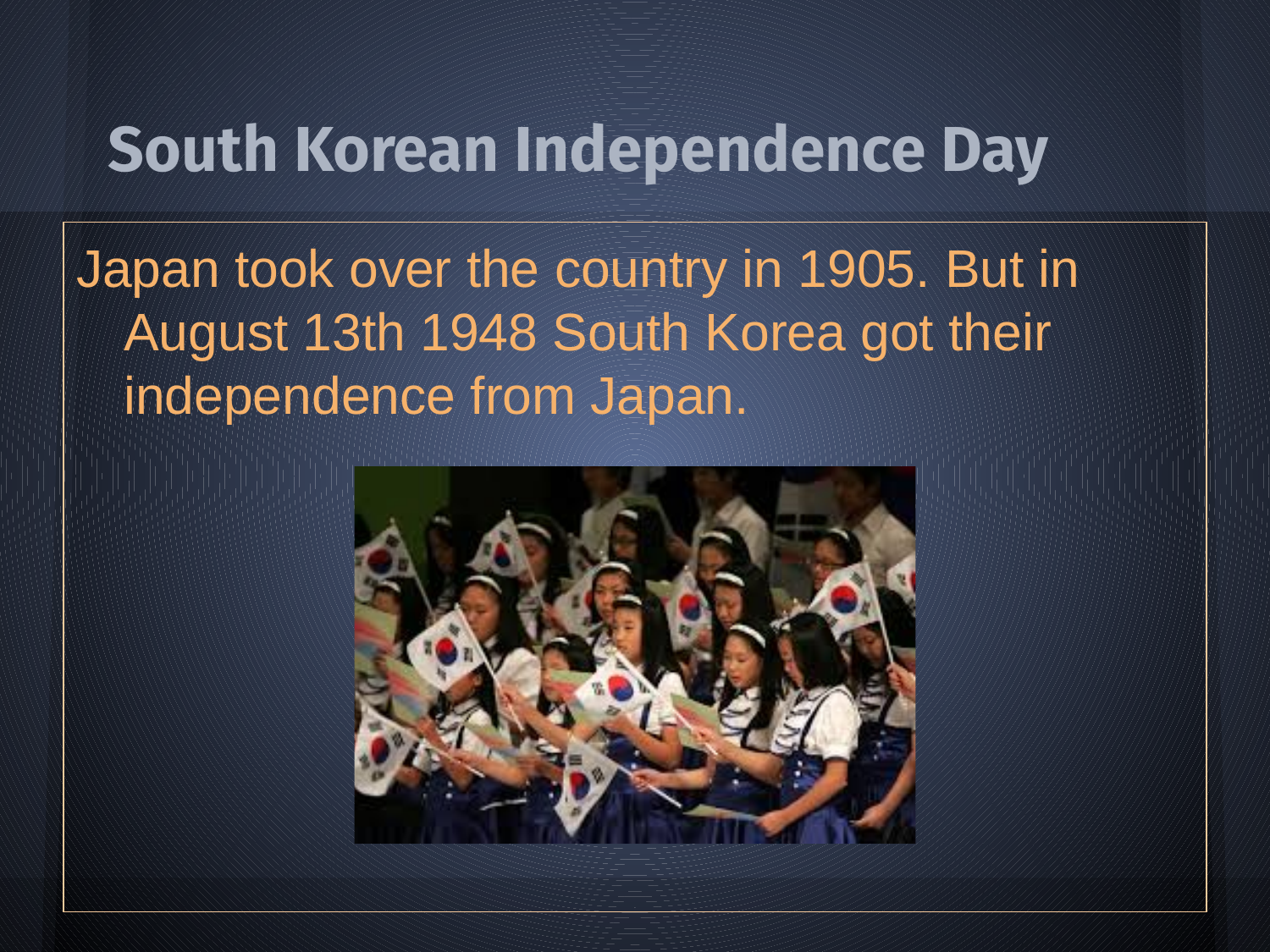

# South Korean Independence Day
Japan took over the country in 1905. But in August 13th 1948 South Korea got their independence from Japan.